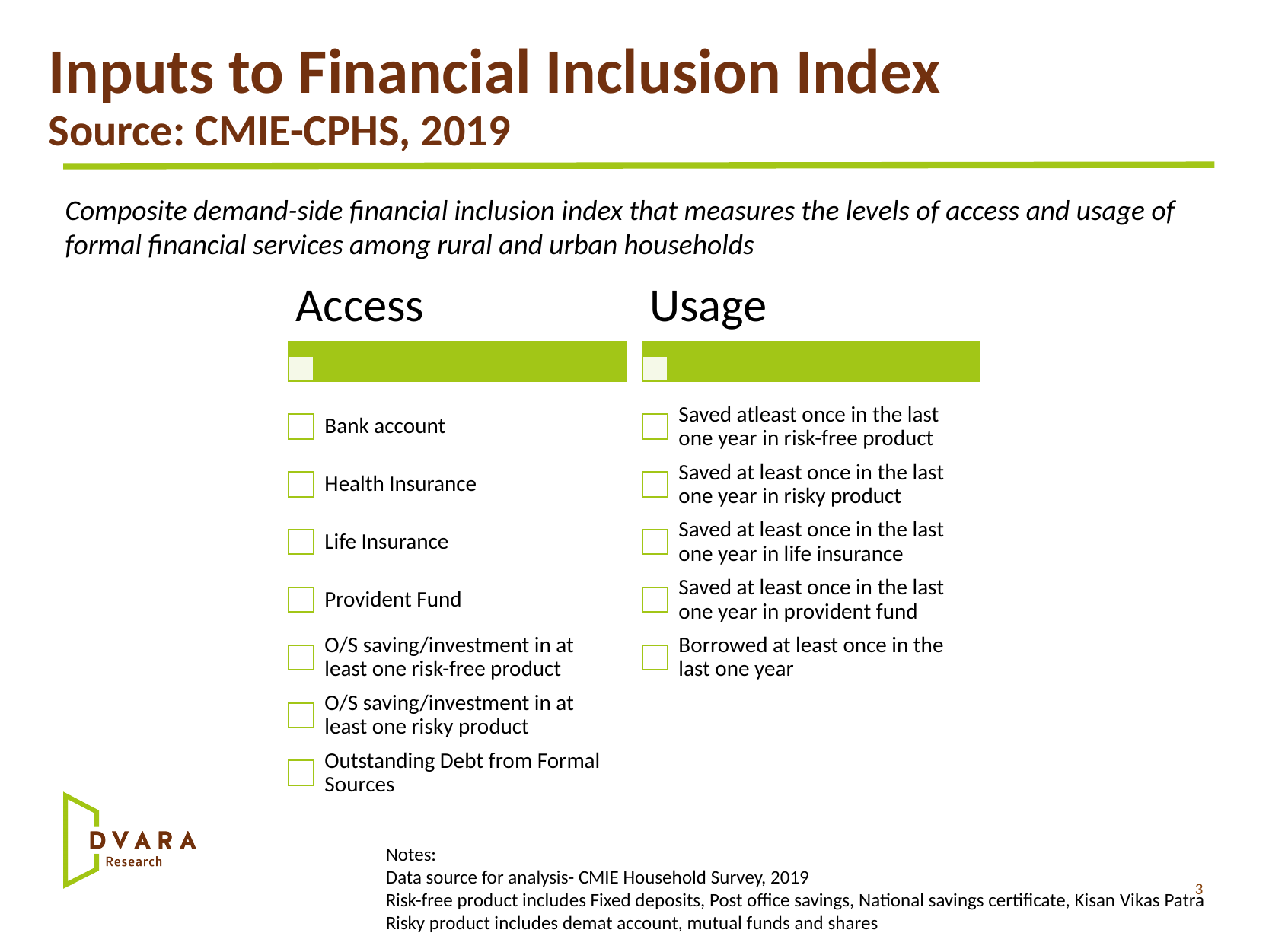

# Inputs to Financial Inclusion Index Source: CMIE-CPHS, 2019
Composite demand-side financial inclusion index that measures the levels of access and usage of formal financial services among rural and urban households

Access
Bank account
Health Insurance
Life Insurance
Provident Fund
O/S saving/investment in at least one risk-free product
O/S saving/investment in at least one risky product
Outstanding Debt from Formal Sources
Usage
Saved atleast once in the last one year in risk-free product
Saved at least once in the last one year in risky product
Saved at least once in the last one year in life insurance
Saved at least once in the last one year in provident fund
Borrowed at least once in the last one year
Notes:
Data source for analysis- CMIE Household Survey, 2019
Risk-free product includes Fixed deposits, Post office savings, National savings certificate, Kisan Vikas Patra
Risky product includes demat account, mutual funds and shares
3